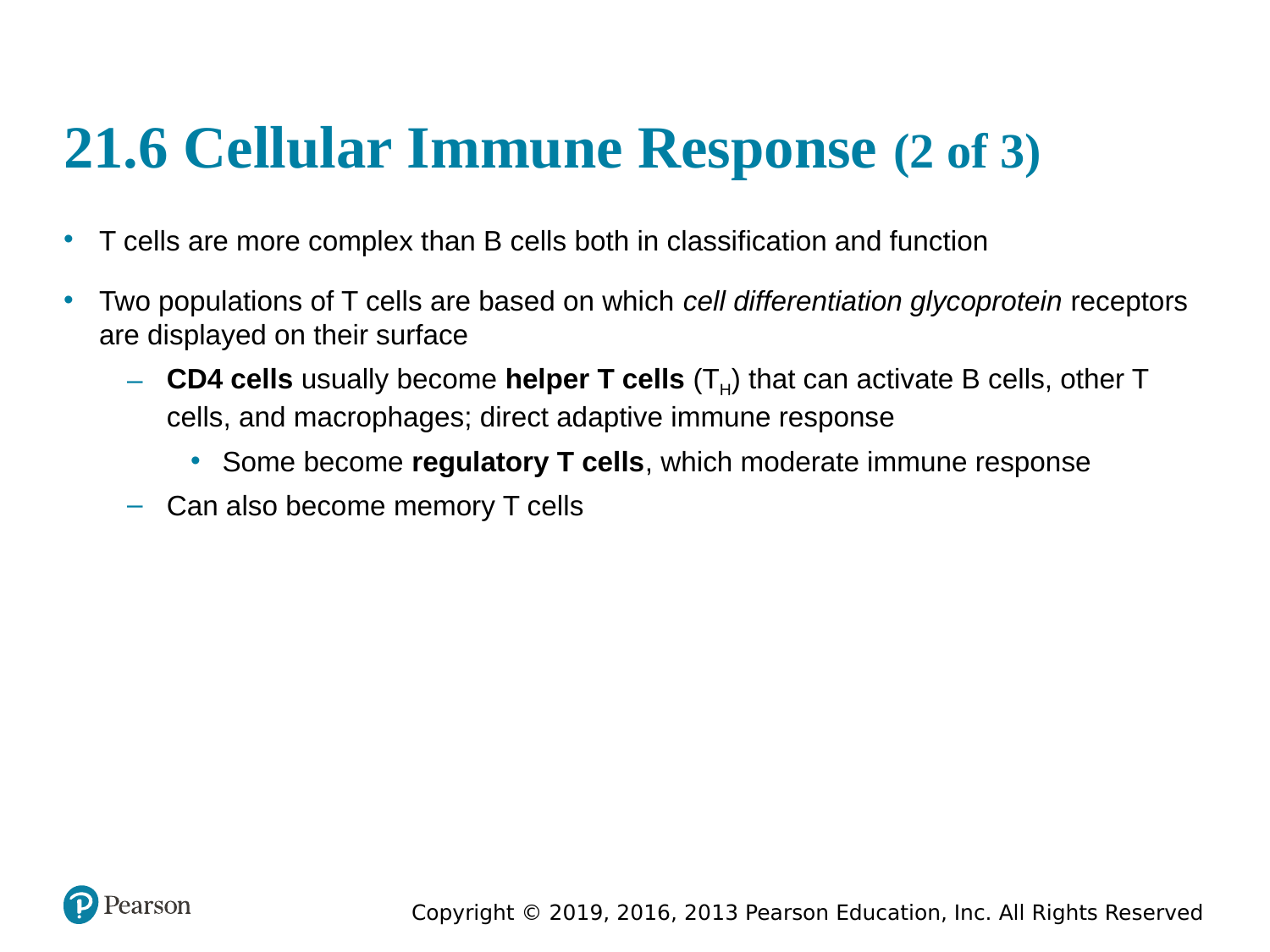

# 21.6 Cellular Immune Response (2 of 3)
T cells are more complex than B cells both in classification and function
Two populations of T cells are based on which cell differentiation glycoprotein receptors are displayed on their surface
CD4 cells usually become helper T cells (TH) that can activate B cells, other T cells, and macrophages; direct adaptive immune response
Some become regulatory T cells, which moderate immune response
Can also become memory T cells